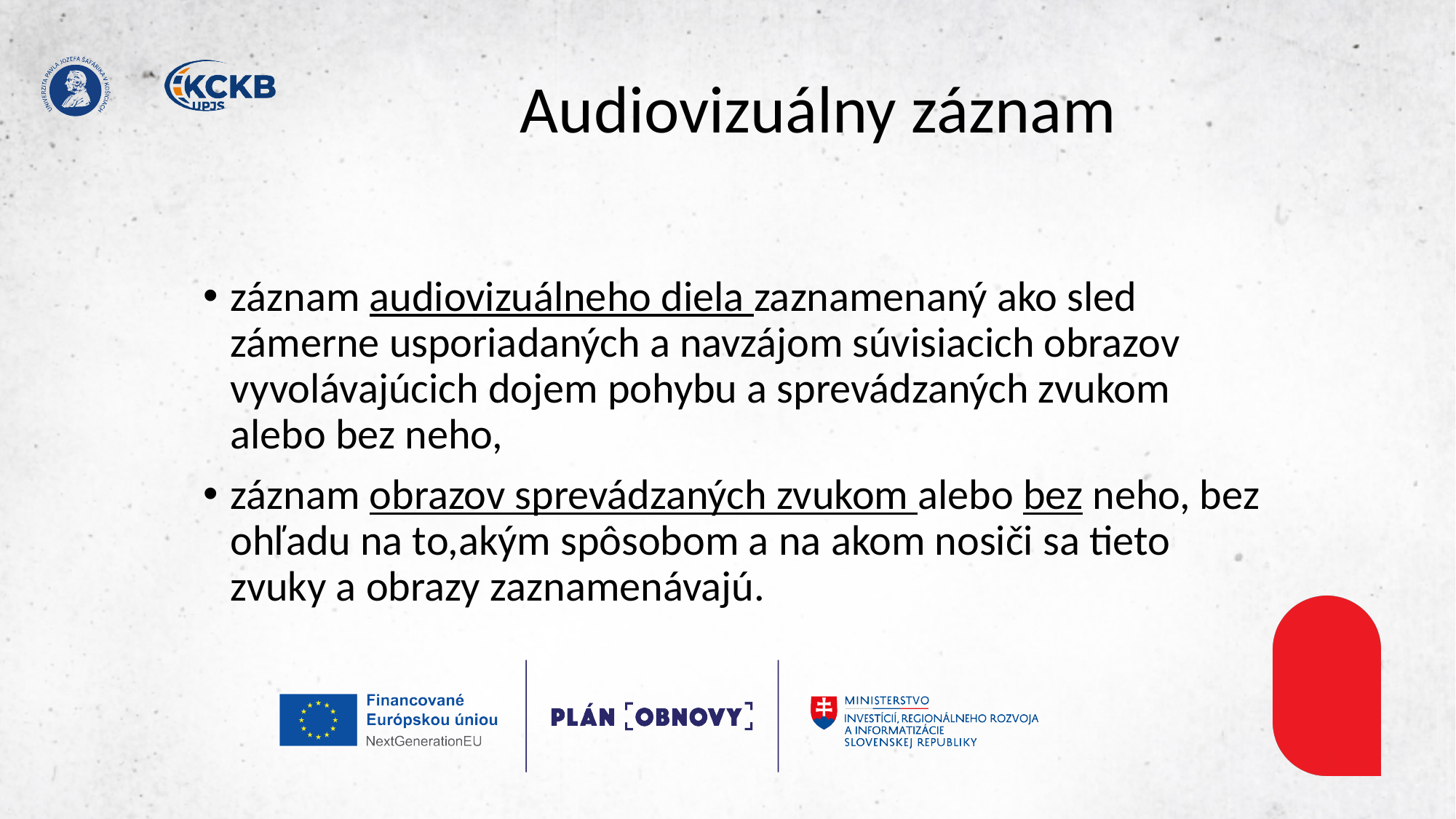

# Audiovizuálny záznam
záznam audiovizuálneho diela zaznamenaný ako sled zámerne usporiadaných a navzájom súvisiacich obrazov vyvolávajúcich dojem pohybu a sprevádzaných zvukom alebo bez neho,
záznam obrazov sprevádzaných zvukom alebo bez neho, bez ohľadu na to,akým spôsobom a na akom nosiči sa tieto zvuky a obrazy zaznamenávajú.